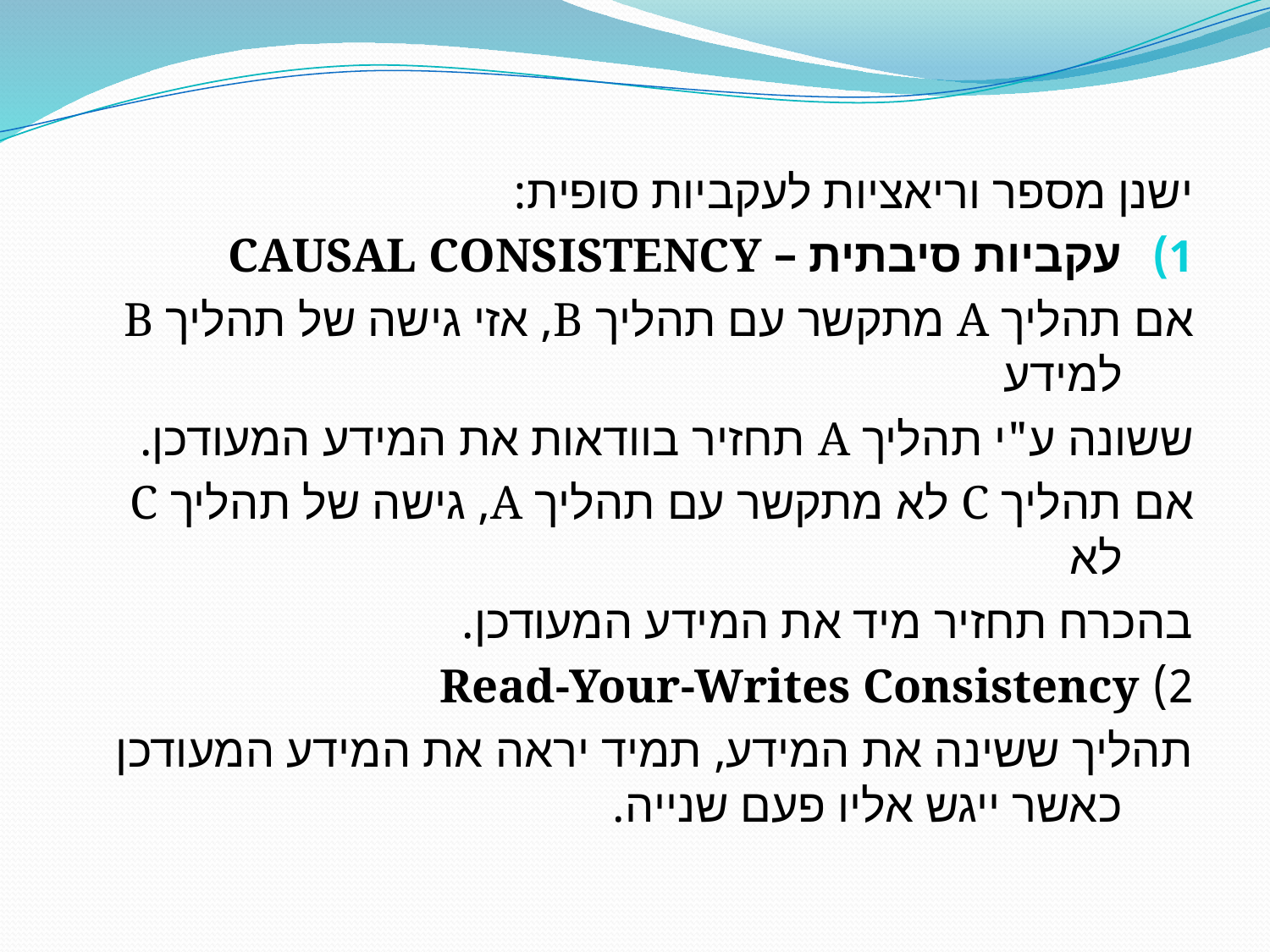

ישנן מספר וריאציות לעקביות סופית:
עקביות סיבתית – CAUSAL CONSISTENCY
אם תהליך A מתקשר עם תהליך B, אזי גישה של תהליך B למידע
ששונה ע"י תהליך A תחזיר בוודאות את המידע המעודכן.
אם תהליך C לא מתקשר עם תהליך A, גישה של תהליך C לא
בהכרח תחזיר מיד את המידע המעודכן.
2) Read-Your-Writes Consistency
תהליך ששינה את המידע, תמיד יראה את המידע המעודכן כאשר ייגש אליו פעם שנייה.